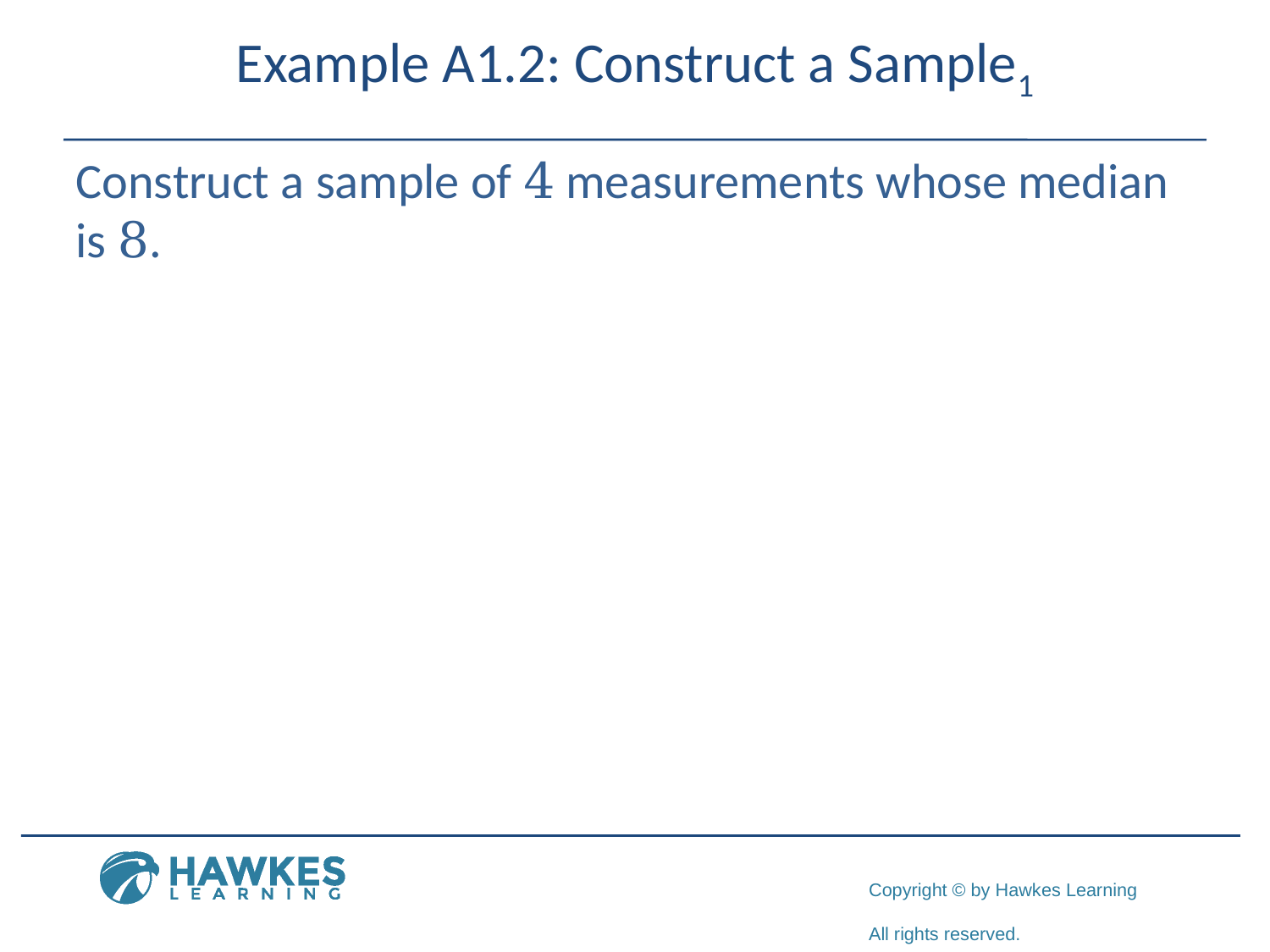

Example A1.2: Construct a Sample1
Construct a sample of 4 measurements whose median is 8.